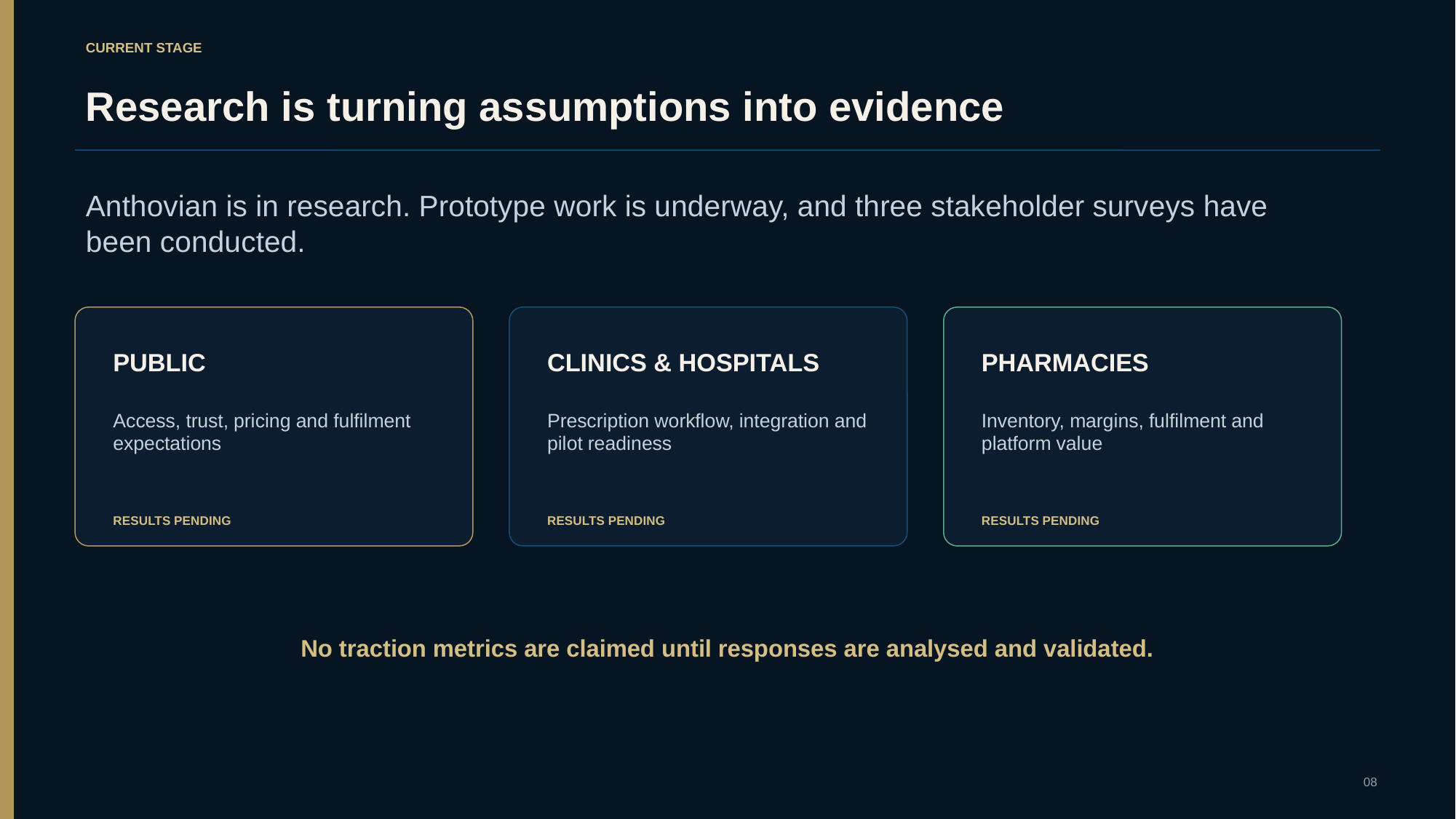

CURRENT STAGE
Research is turning assumptions into evidence

Anthovian is in research. Prototype work is underway, and three stakeholder surveys have been conducted.

PUBLIC
CLINICS & HOSPITALS
PHARMACIES
Access, trust, pricing and fulfilment expectations
Prescription workflow, integration and pilot readiness
Inventory, margins, fulfilment and platform value
RESULTS PENDING
RESULTS PENDING
RESULTS PENDING
No traction metrics are claimed until responses are analysed and validated.
08